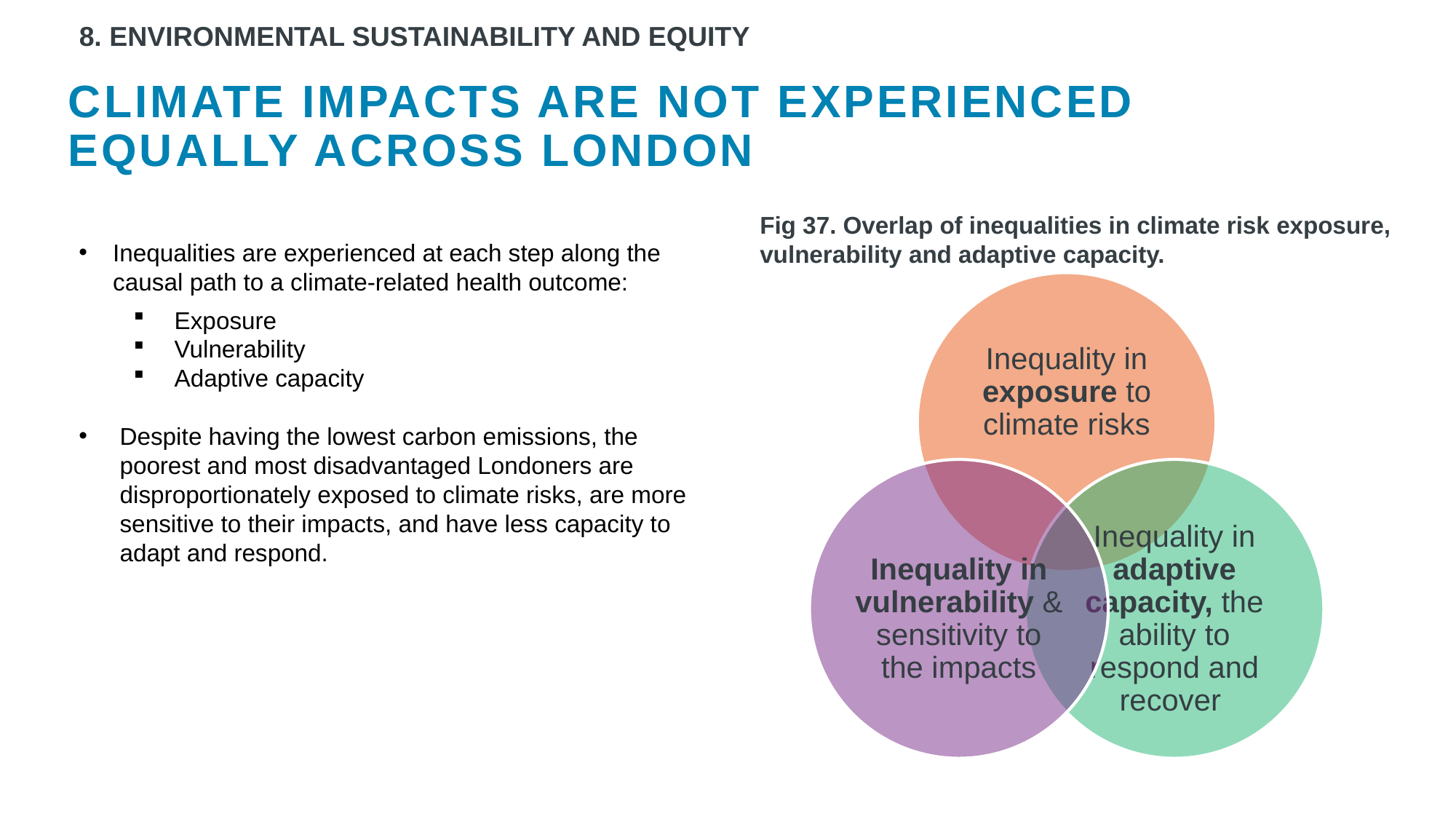

8. ENVIRONMENTAL SUSTAINABILITY AND EQUITY
CLIMATE IMPACTS ARE NOT EXPERIENCED EQUALLY ACROSS LONDON
Fig 37. Overlap of inequalities in climate risk exposure, vulnerability and adaptive capacity.
Inequalities are experienced at each step along the causal path to a climate-related health outcome:
Exposure
Vulnerability
Adaptive capacity

Despite having the lowest carbon emissions, the poorest and most disadvantaged Londoners are disproportionately exposed to climate risks, are more sensitive to their impacts, and have less capacity to adapt and respond.

Inequality in exposure to climate risks
Inequality in adaptive capacity, the ability to respond and recover
Inequality in vulnerability & sensitivity to the impacts